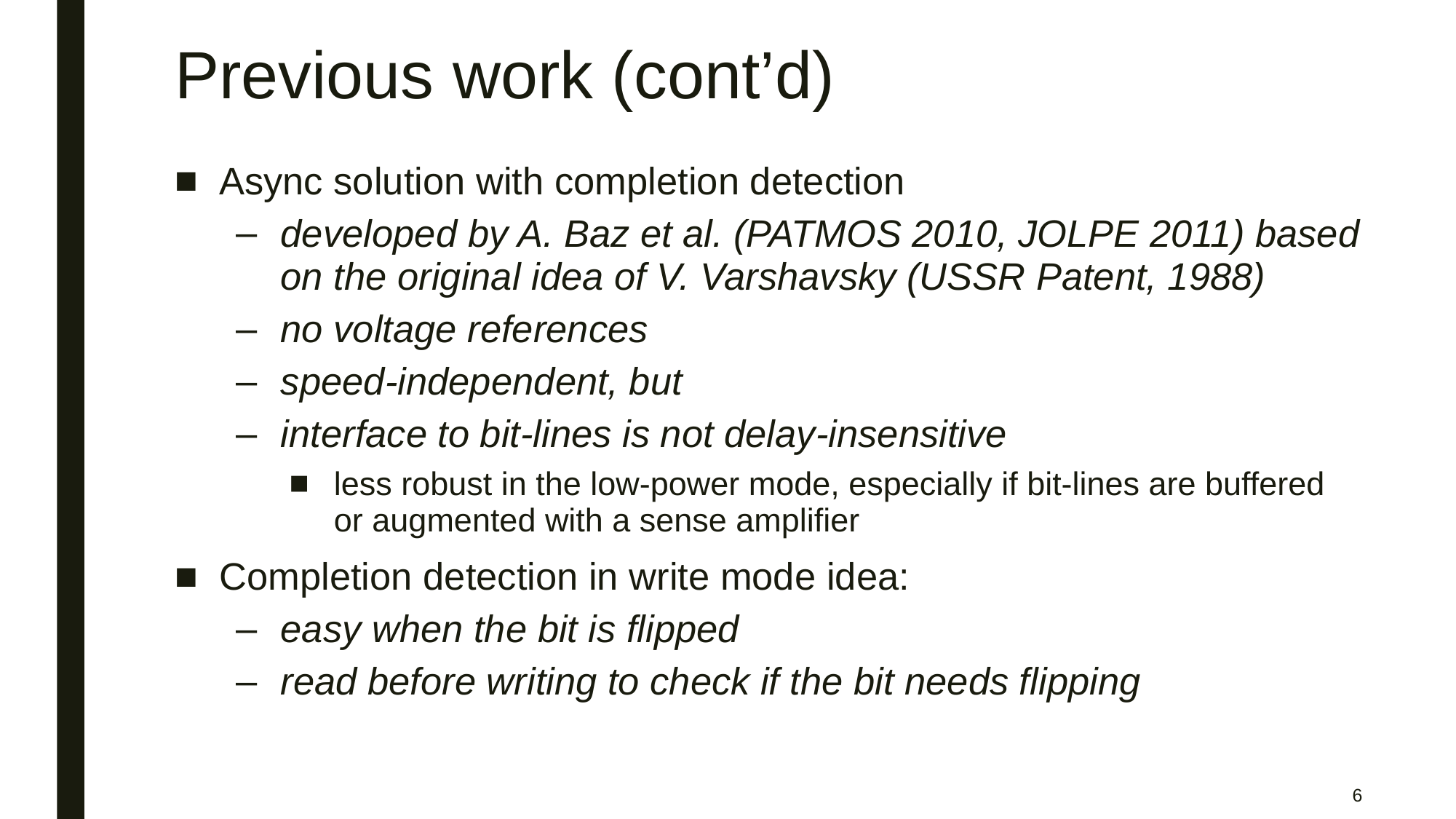

# Previous work (cont’d)
Async solution with completion detection
developed by A. Baz et al. (PATMOS 2010, JOLPE 2011) based on the original idea of V. Varshavsky (USSR Patent, 1988)
no voltage references
speed-independent, but
interface to bit-lines is not delay-insensitive
less robust in the low-power mode, especially if bit-lines are buffered or augmented with a sense amplifier
Completion detection in write mode idea:
easy when the bit is flipped
read before writing to check if the bit needs flipping
6